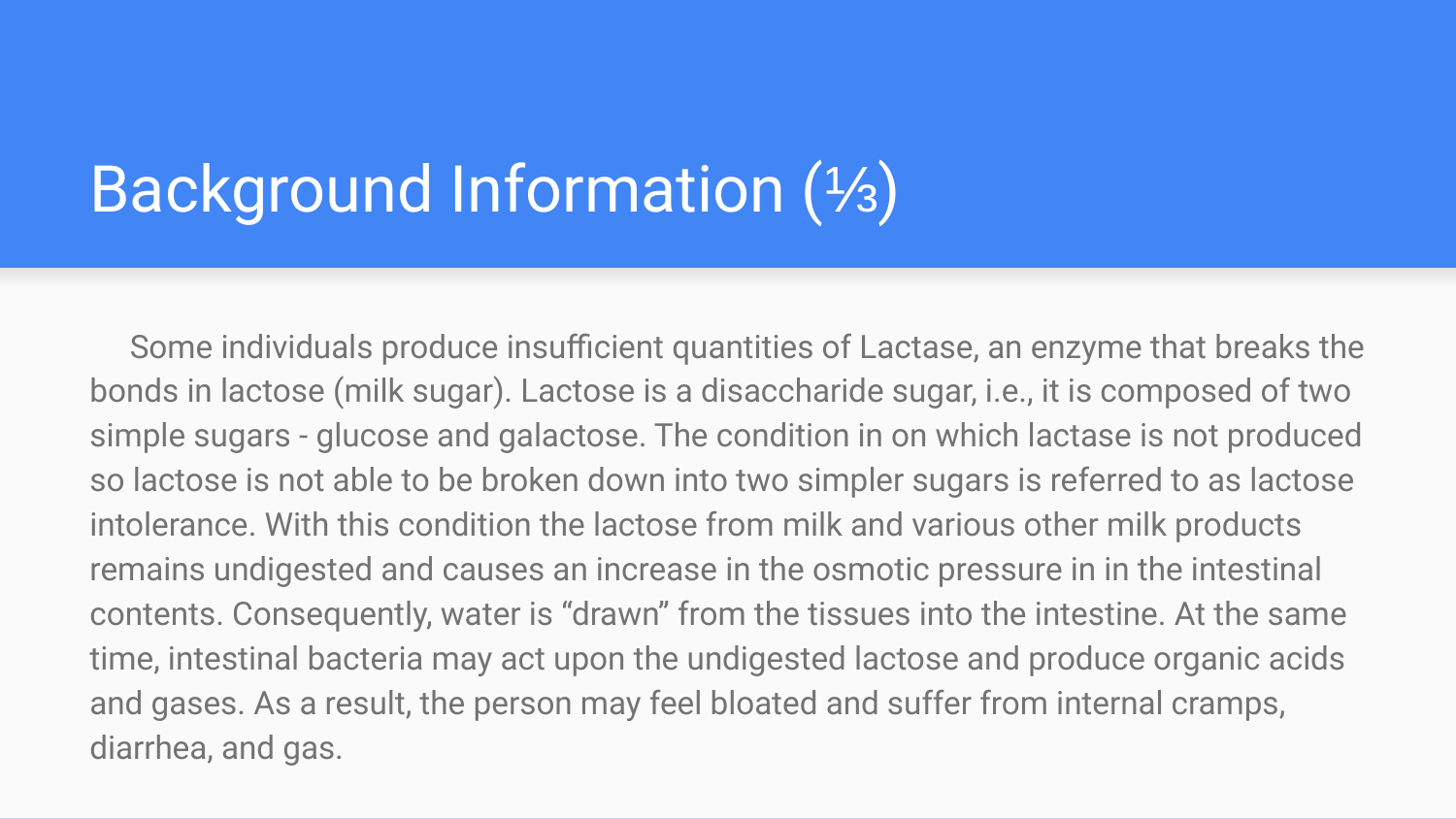

# Background Information (⅓)
     Some individuals produce insufficient quantities of Lactase, an enzyme that breaks the bonds in lactose (milk sugar). Lactose is a disaccharide sugar, i.e., it is composed of two simple sugars - glucose and galactose. The condition in on which lactase is not produced so lactose is not able to be broken down into two simpler sugars is referred to as lactose intolerance. With this condition the lactose from milk and various other milk products remains undigested and causes an increase in the osmotic pressure in in the intestinal contents. Consequently, water is “drawn” from the tissues into the intestine. At the same time, intestinal bacteria may act upon the undigested lactose and produce organic acids and gases. As a result, the person may feel bloated and suffer from internal cramps, diarrhea, and gas.